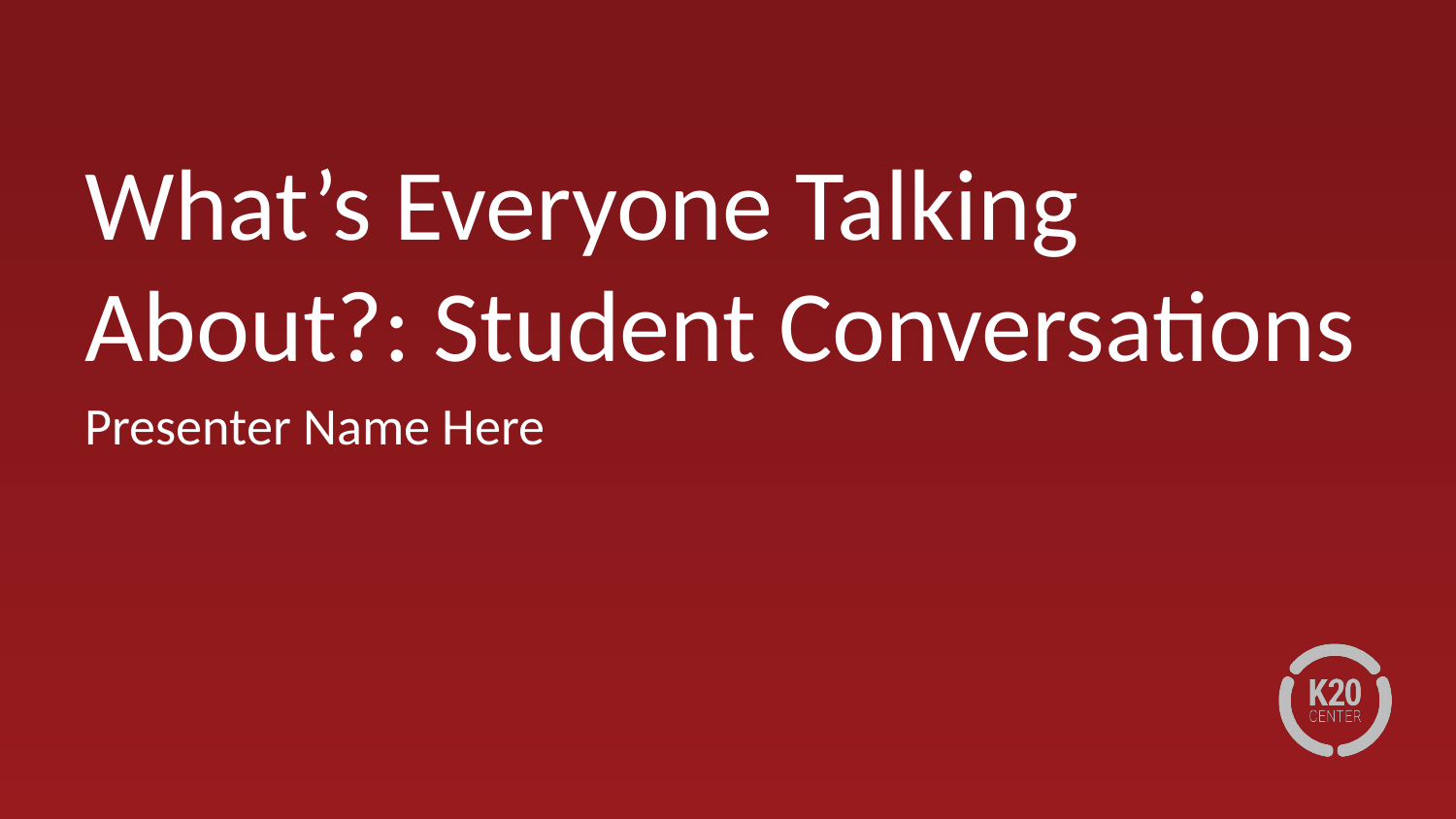

# What’s Everyone Talking About?: Student Conversations
Presenter Name Here